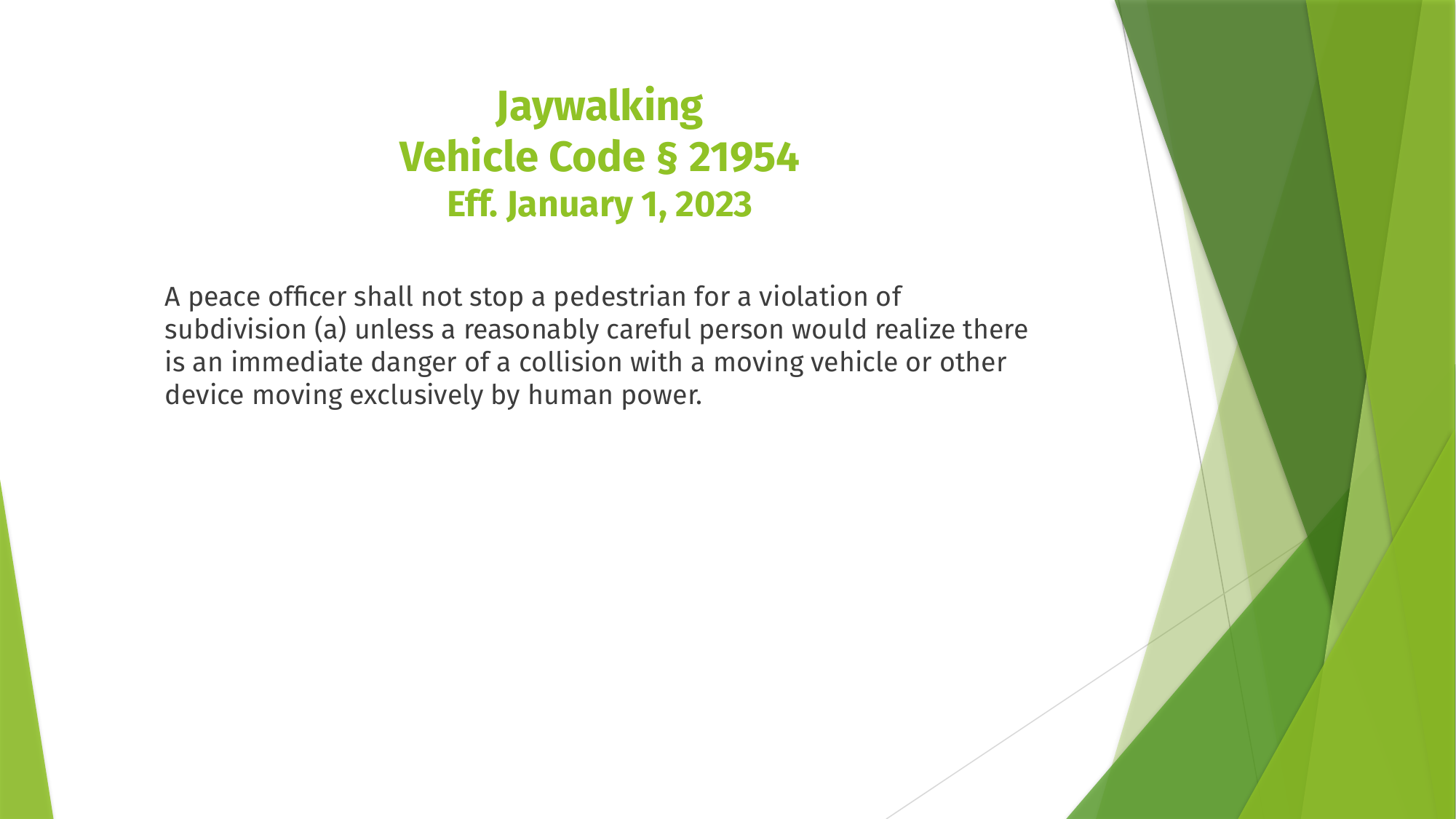

# Jaywalking Vehicle Code § 21954 Eff. January 1, 2023
A peace officer shall not stop a pedestrian for a violation of subdivision (a) unless a reasonably careful person would realize there is an immediate danger of a collision with a moving vehicle or other device moving exclusively by human power.